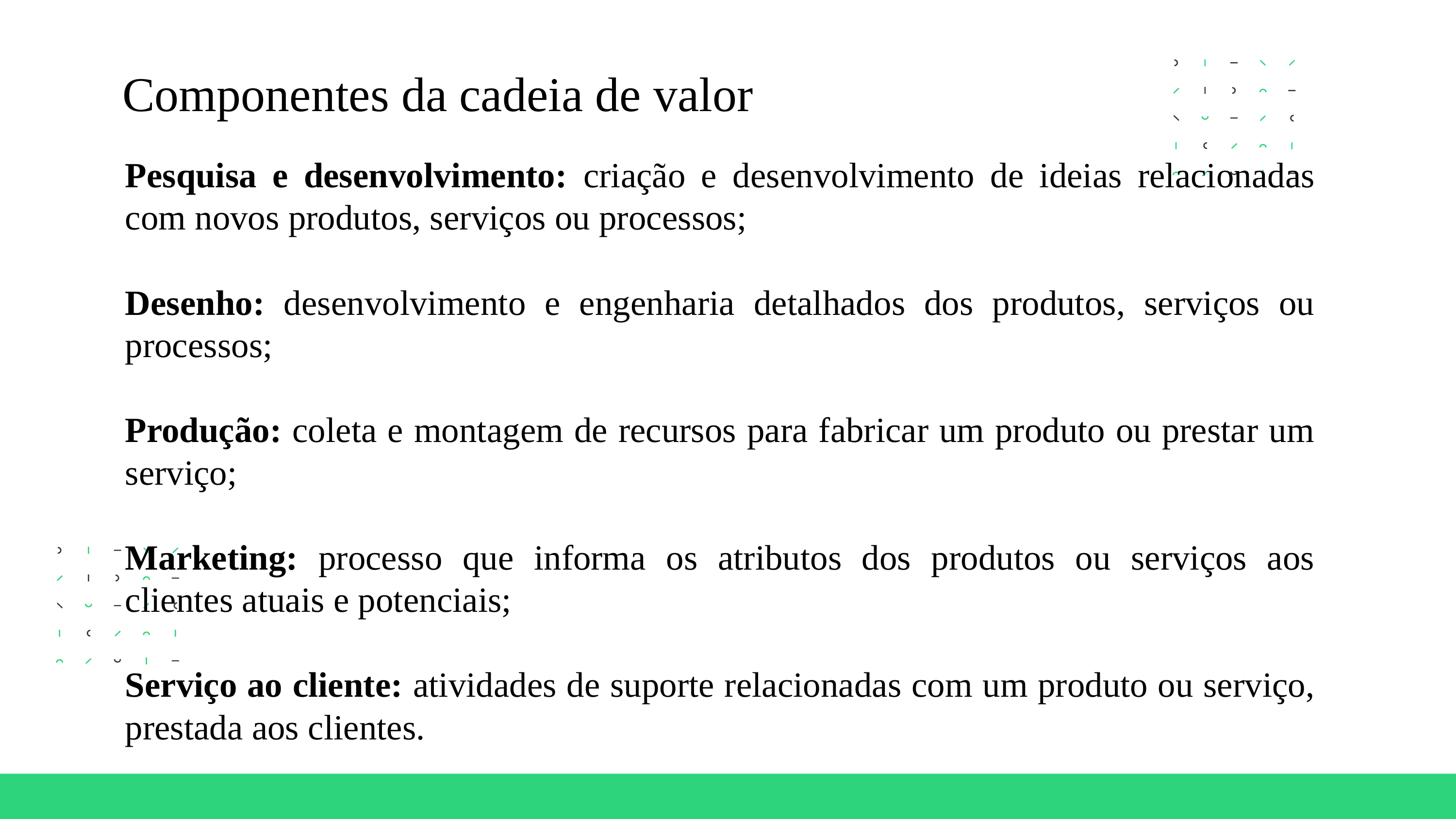

Componentes da cadeia de valor
Pesquisa e desenvolvimento: criação e desenvolvimento de ideias relacionadas com novos produtos, serviços ou processos;

Desenho: desenvolvimento e engenharia detalhados dos produtos, serviços ou processos;

Produção: coleta e montagem de recursos para fabricar um produto ou prestar um serviço;

Marketing: processo que informa os atributos dos produtos ou serviços aos clientes atuais e potenciais;

Serviço ao cliente: atividades de suporte relacionadas com um produto ou serviço, prestada aos clientes.